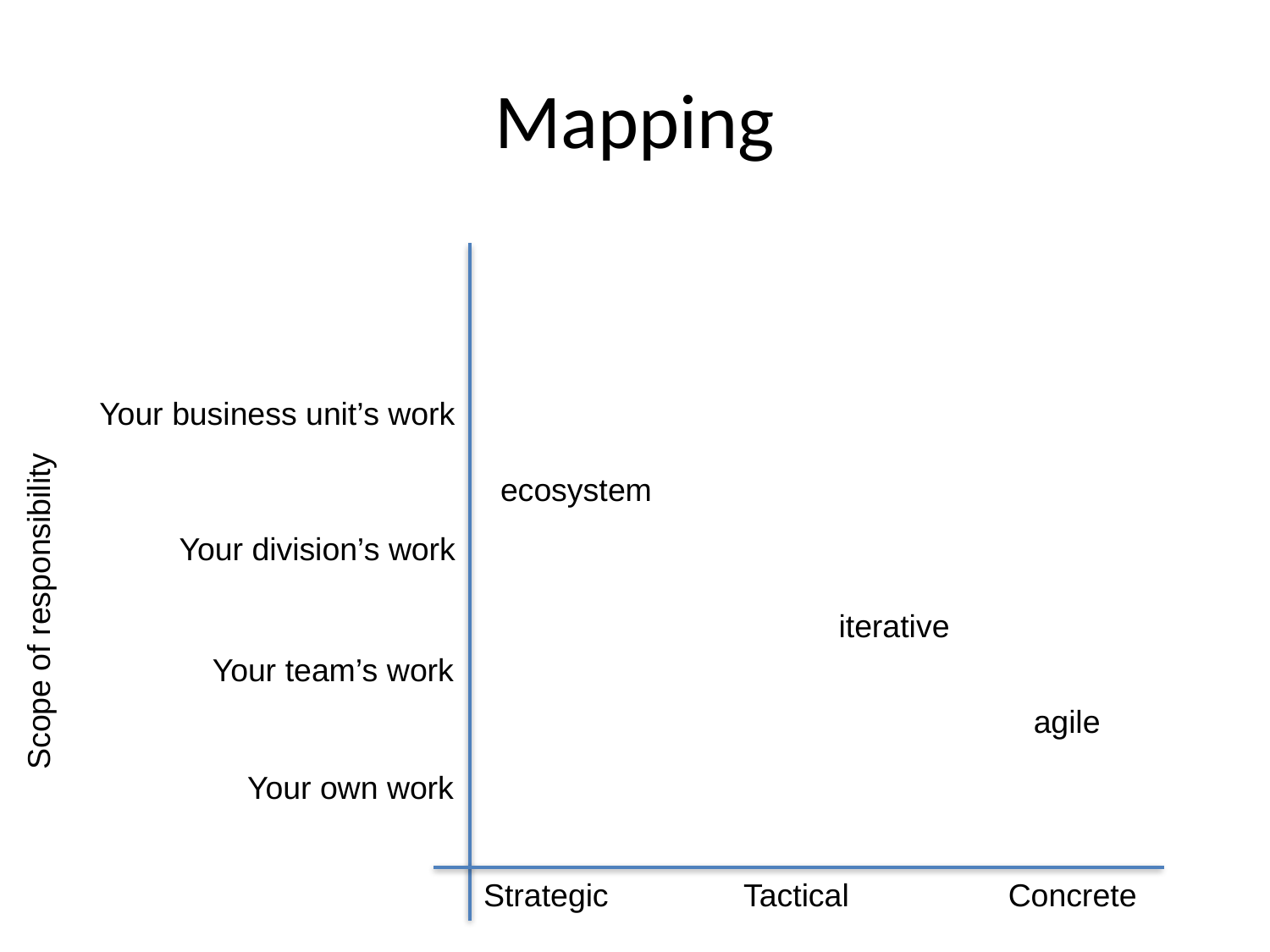

# Mapping
Your business unit’s work
ecosystem
Your division’s work
Scope of responsibility
iterative
Your team’s work
agile
Your own work
Strategic
Tactical
Concrete